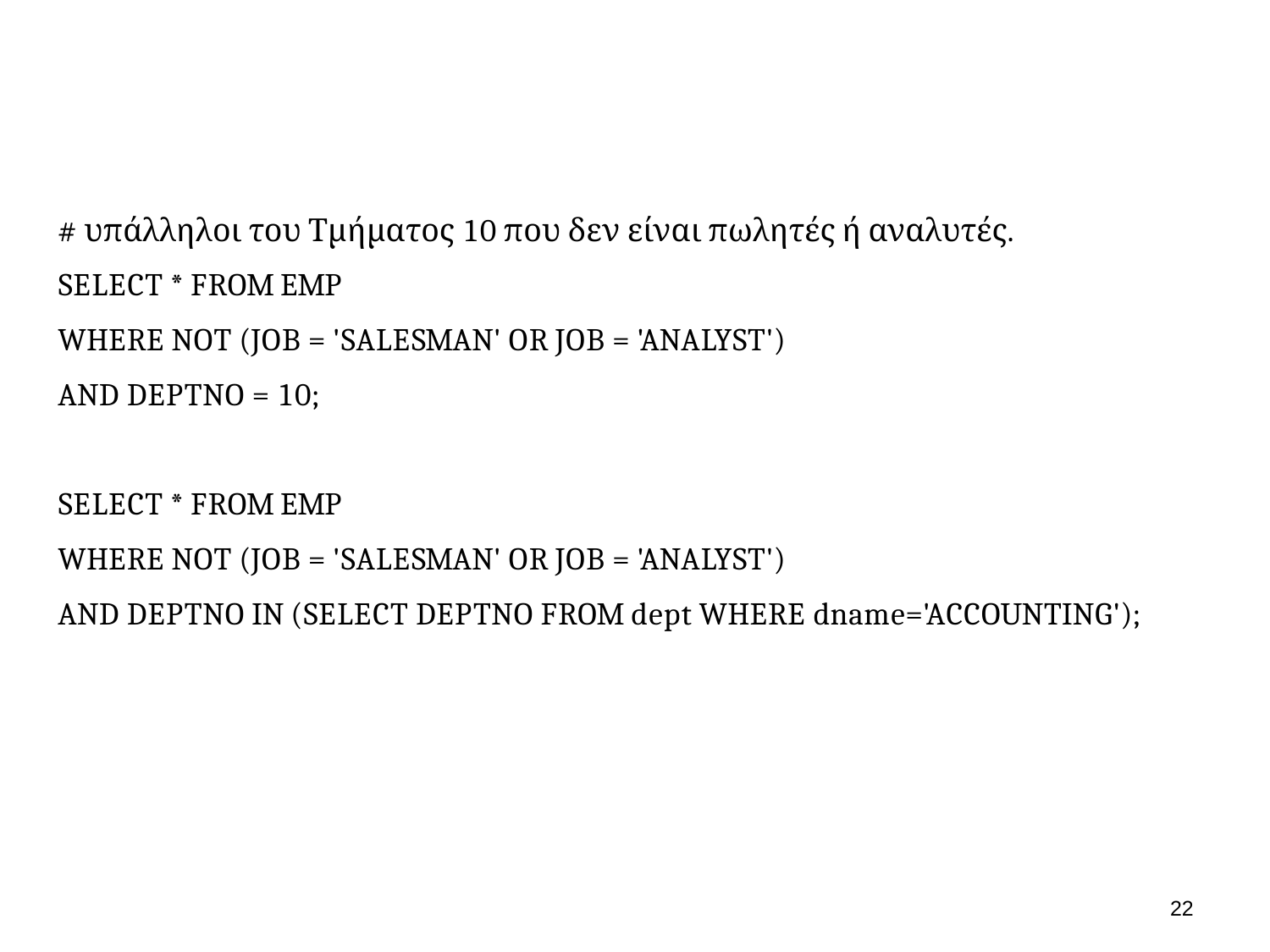

# υπάλληλοι του Τμήματος 10 που δεν είναι πωλητές ή αναλυτές.
SELECT * FROM EMP
WHERE NOT (JOB = 'SALESMAN' OR JOB = 'ANALYST')
AND DEPTNO = 10;

SELECT * FROM EMP
WHERE NOT (JOB = 'SALESMAN' OR JOB = 'ANALYST')
AND DEPTNO IN (SELECT DEPTNO FROM dept WHERE dname='ACCOUNTING');
22